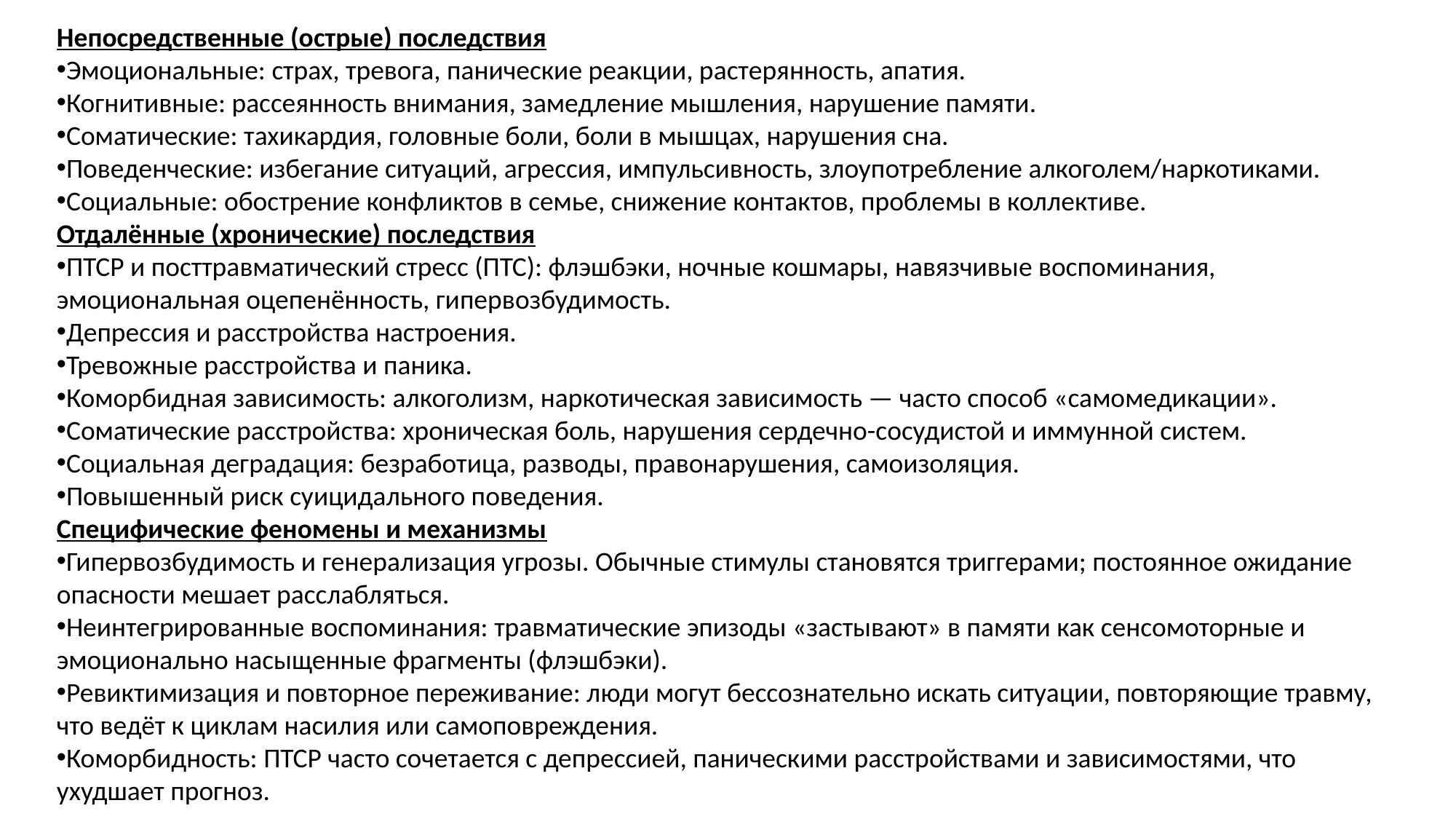

Непосредственные (острые) последствия
Эмоциональные: страх, тревога, панические реакции, растерянность, апатия.
Когнитивные: рассеянность внимания, замедление мышления, нарушение памяти.
Соматические: тахикардия, головные боли, боли в мышцах, нарушения сна.
Поведенческие: избегание ситуаций, агрессия, импульсивность, злоупотребление алкоголем/наркотиками.
Социальные: обострение конфликтов в семье, снижение контактов, проблемы в коллективе.
Отдалённые (хронические) последствия
ПТСР и посттравматический стресс (ПТС): флэшбэки, ночные кошмары, навязчивые воспоминания, эмоциональная оцепенённость, гипервозбудимость.
Депрессия и расстройства настроения.
Тревожные расстройства и паника.
Коморбидная зависимость: алкоголизм, наркотическая зависимость — часто способ «самомедикации».
Соматические расстройства: хроническая боль, нарушения сердечно-сосудистой и иммунной систем.
Социальная деградация: безработица, разводы, правонарушения, самоизоляция.
Повышенный риск суицидального поведения.
Специфические феномены и механизмы
Гипервозбудимость и генерализация угрозы. Обычные стимулы становятся триггерами; постоянное ожидание опасности мешает расслабляться.
Неинтегрированные воспоминания: травматические эпизоды «застывают» в памяти как сенсомоторные и эмоционально насыщенные фрагменты (флэшбэки).
Ревиктимизация и повторное переживание: люди могут бессознательно искать ситуации, повторяющие травму, что ведёт к циклам насилия или самоповреждения.
Коморбидность: ПТСР часто сочетается с депрессией, паническими расстройствами и зависимостями, что ухудшает прогноз.